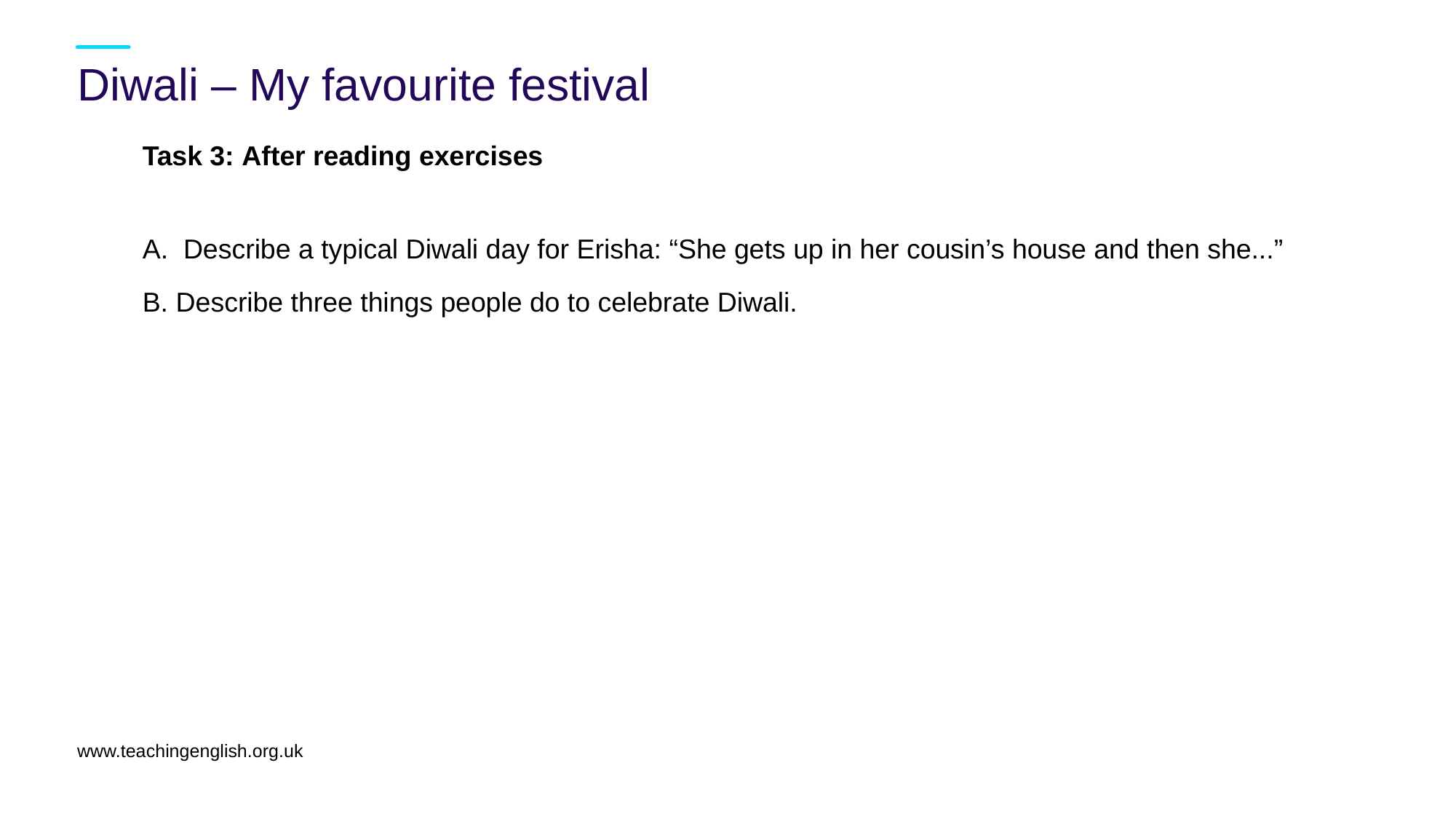

# Diwali – My favourite festival
Task 3: After reading exercises

Describe a typical Diwali day for Erisha: “She gets up in her cousin’s house and then she...”
B. Describe three things people do to celebrate Diwali.

www.teachingenglish.org.uk